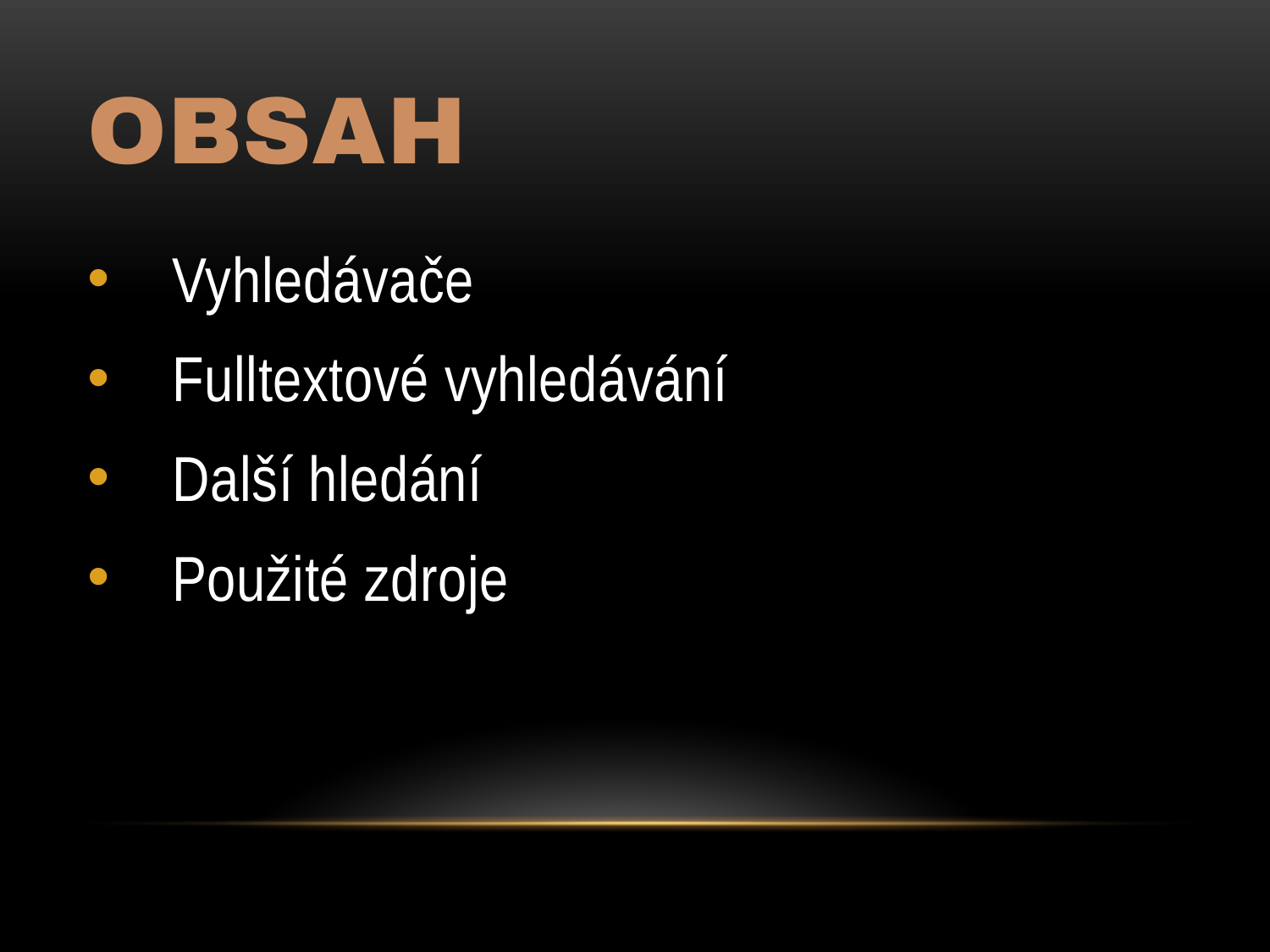

# Obsah
Vyhledávače
Fulltextové vyhledávání
Další hledání
Použité zdroje